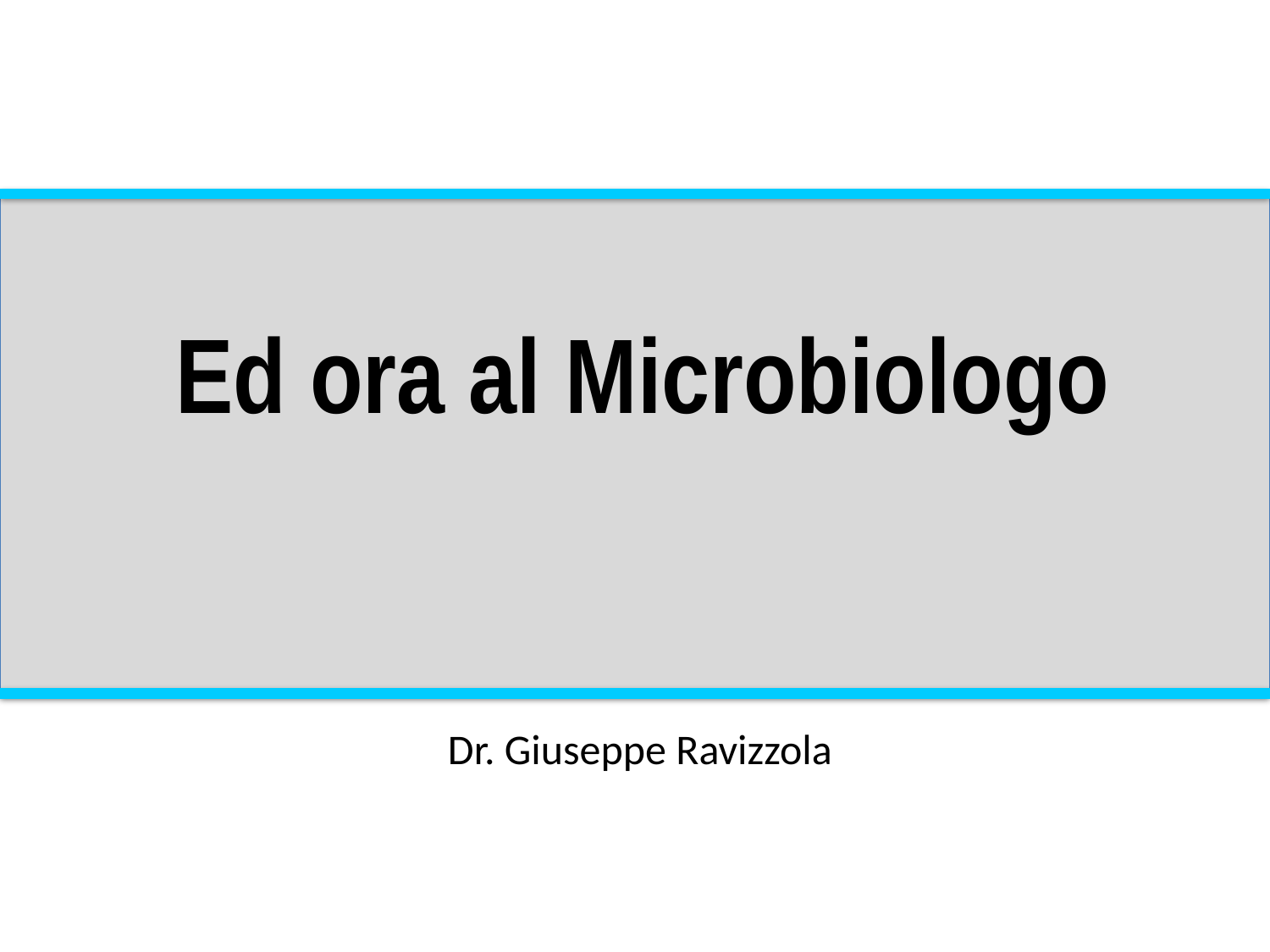

Ed ora al Microbiologo
Dr. Giuseppe Ravizzola